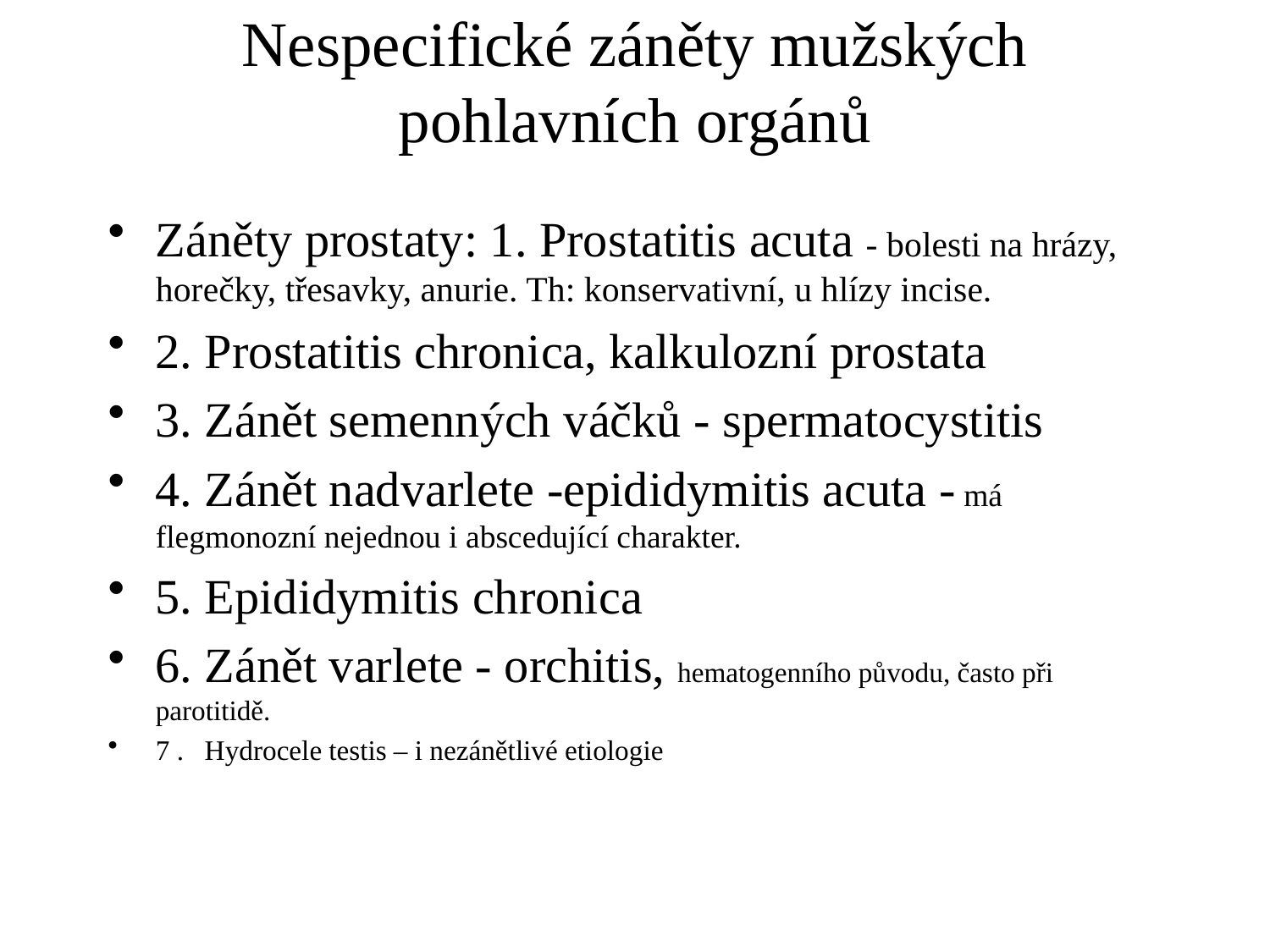

# Nespecifické záněty mužských pohlavních orgánů
Záněty prostaty: 1. Prostatitis acuta - bolesti na hrázy, horečky, třesavky, anurie. Th: konservativní, u hlízy incise.
2. Prostatitis chronica, kalkulozní prostata
3. Zánět semenných váčků - spermatocystitis
4. Zánět nadvarlete -epididymitis acuta - má flegmonozní nejednou i abscedující charakter.
5. Epididymitis chronica
6. Zánět varlete - orchitis, hematogenního původu, často při parotitidě.
7 .   Hydrocele testis – i nezánětlivé etiologie